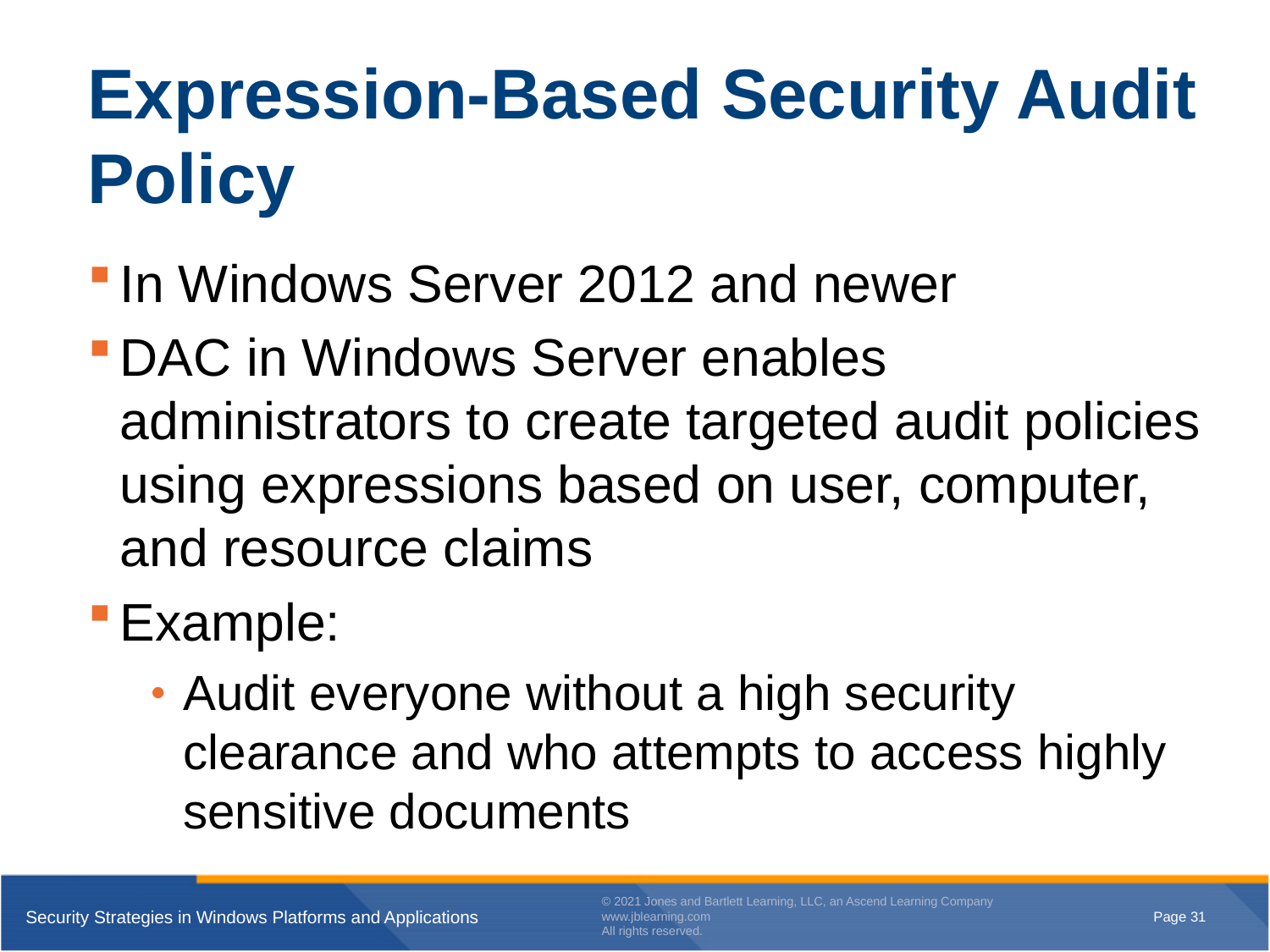

# Expression-Based Security Audit Policy
In Windows Server 2012 and newer
DAC in Windows Server enables administrators to create targeted audit policies using expressions based on user, computer, and resource claims
Example:
Audit everyone without a high security clearance and who attempts to access highly sensitive documents